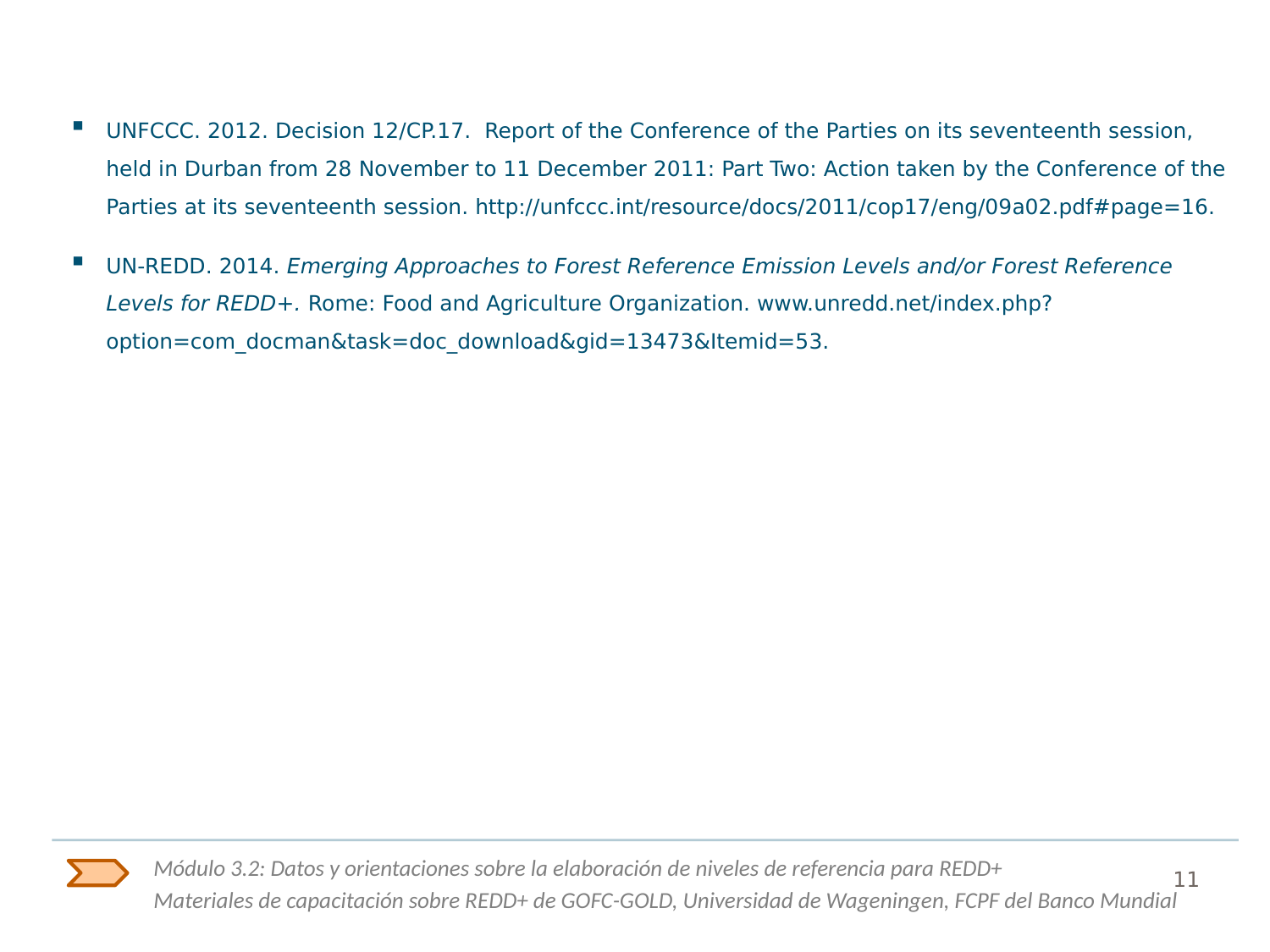

UNFCCC. 2012. Decision 12/CP.17.  Report of the Conference of the Parties on its seventeenth session, held in Durban from 28 November to 11 December 2011: Part Two: Action taken by the Conference of the Parties at its seventeenth session. http://unfccc.int/resource/docs/2011/cop17/eng/09a02.pdf#page=16.
UN-REDD. 2014. Emerging Approaches to Forest Reference Emission Levels and/or Forest Reference Levels for REDD+. Rome: Food and Agriculture Organization. www.unredd.net/index.php?option=com_docman&task=doc_download&gid=13473&Itemid=53.